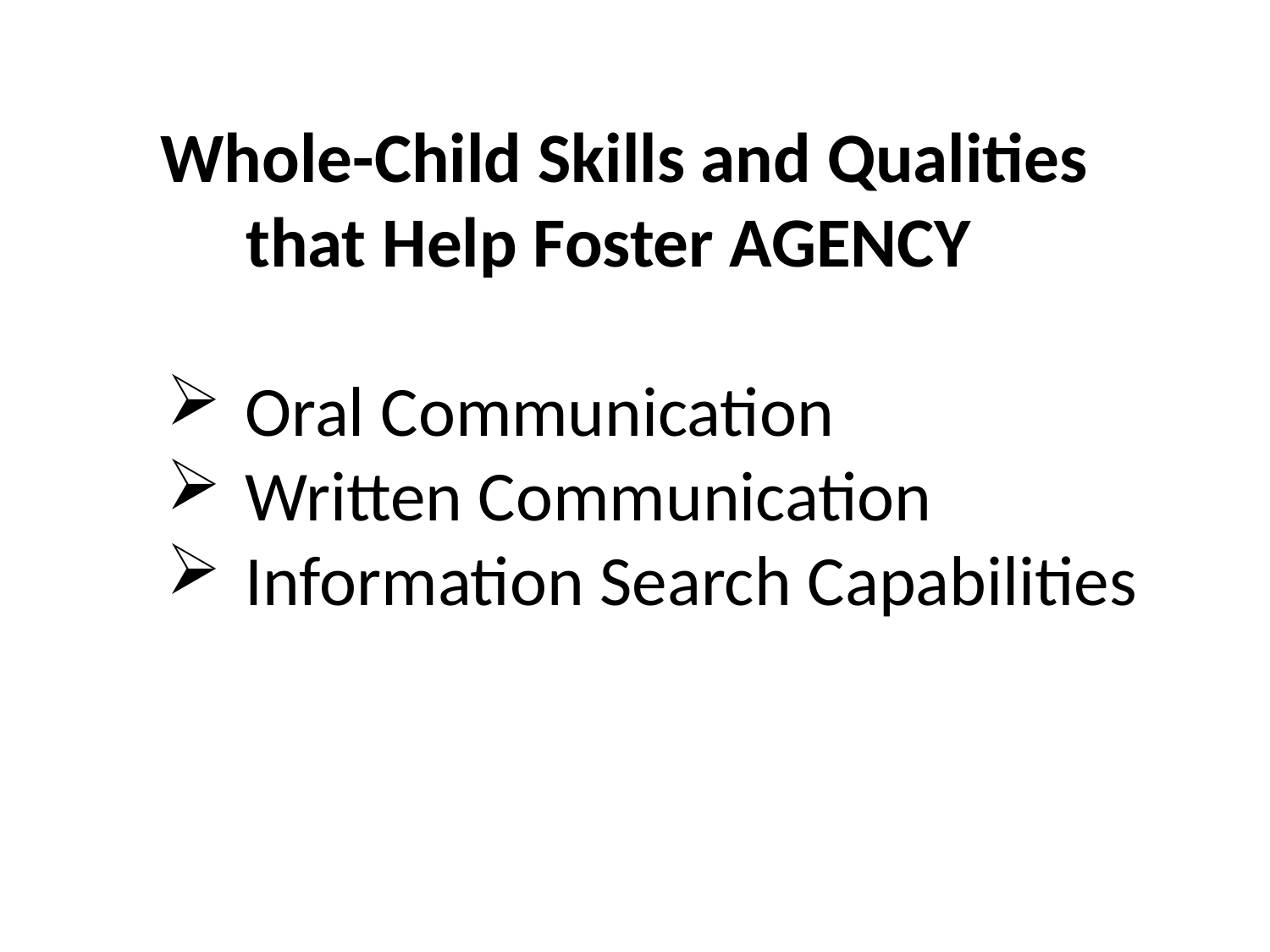

Whole-Child Skills and Qualities
that Help Foster AGENCY
Oral Communication
Written Communication
Information Search Capabilities